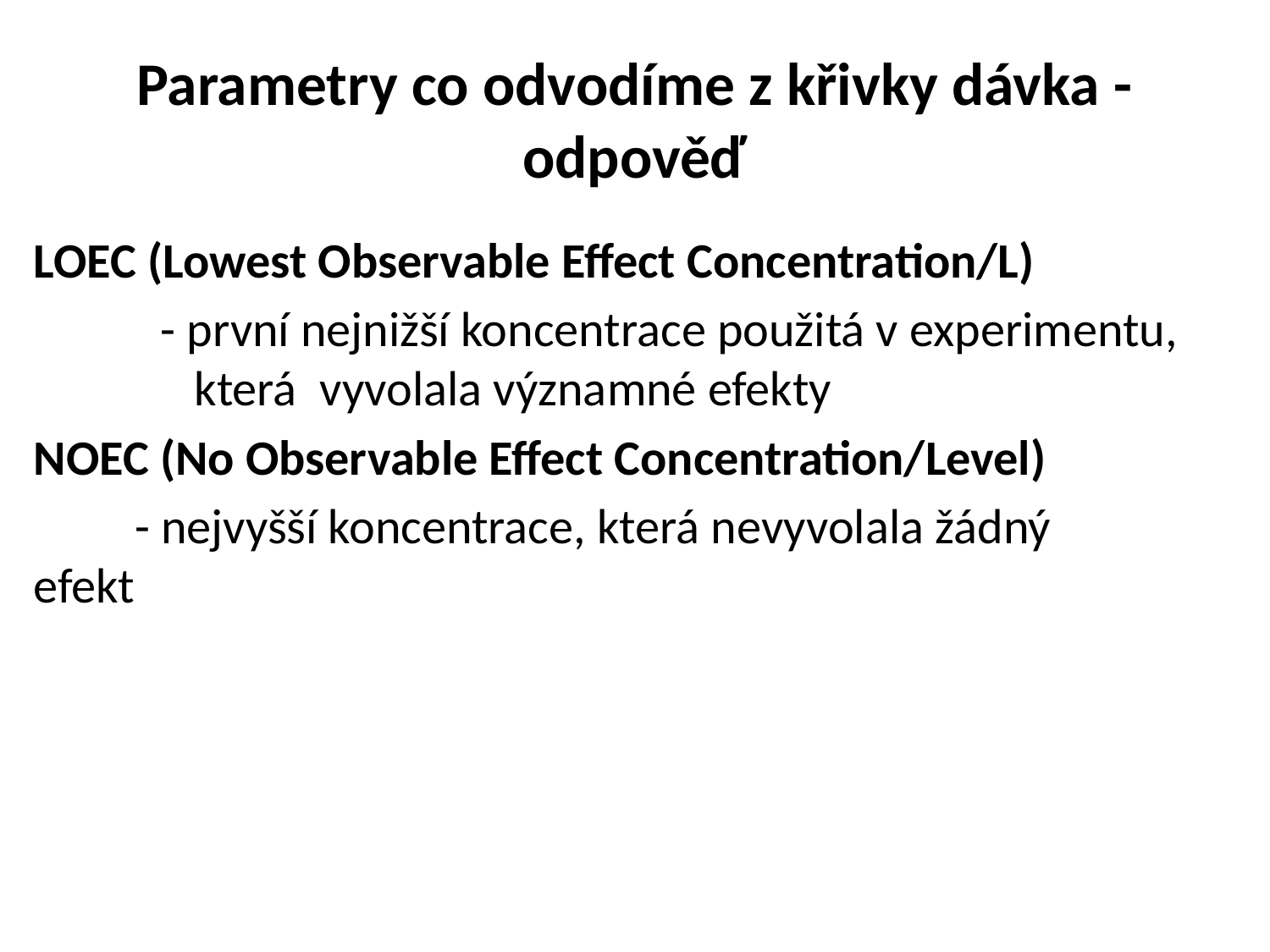

# Parametry co odvodíme z křivky dávka - odpověď
LOEC (Lowest Observable Effect Concentration/L)
	- první nejnižší koncentrace použitá v experimentu, 	   která  vyvolala významné efekty
NOEC (No Observable Effect Concentration/Level)
         - nejvyšší koncentrace, která nevyvolala žádný 	efekt